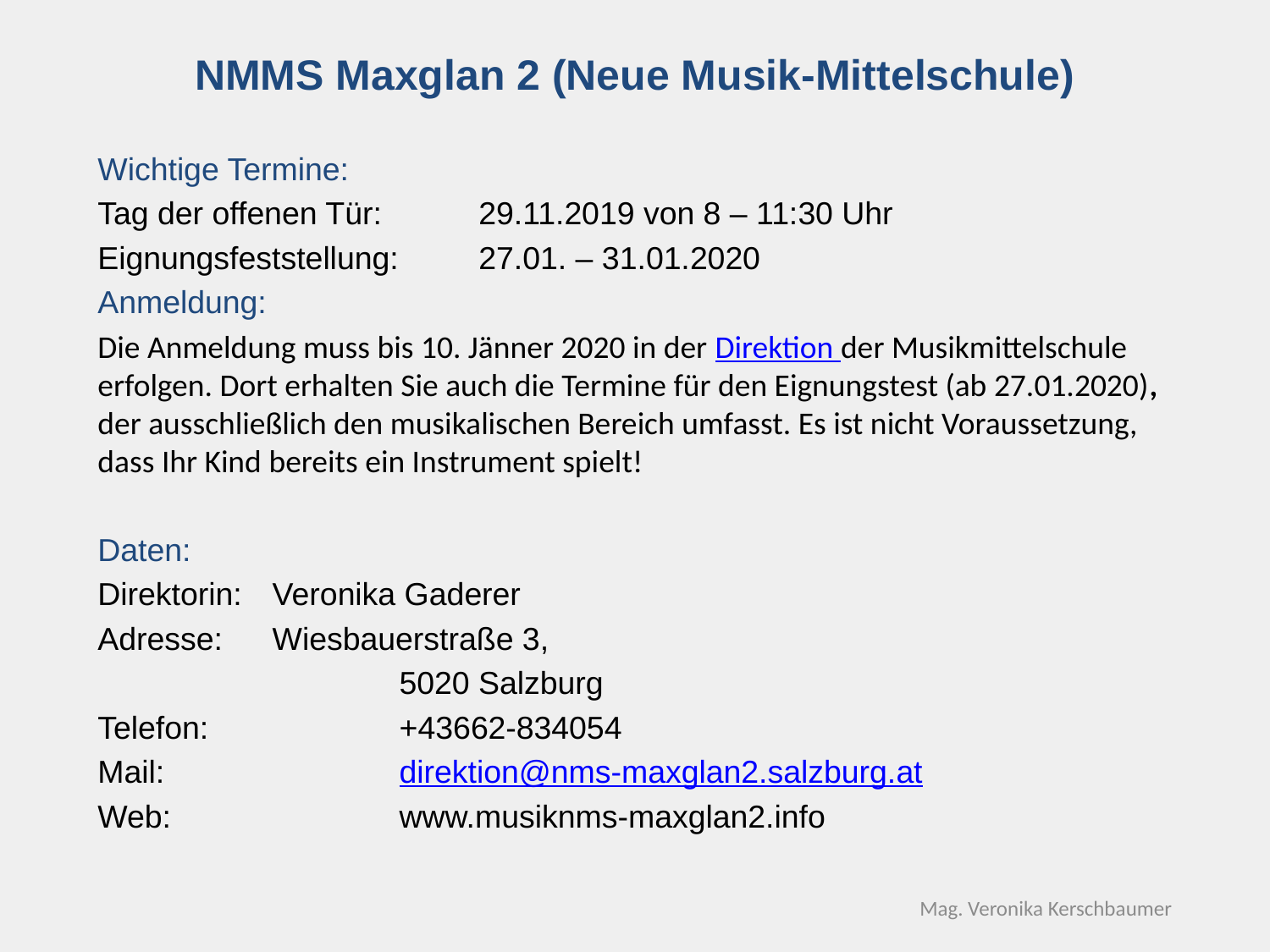

NMMS Maxglan 2 (Neue Musik-Mittelschule)

Wichtige Termine:
Tag der offenen Tür:	29.11.2019 von 8 – 11:30 Uhr
Eignungsfeststellung:	27.01. – 31.01.2020
Anmeldung:
Die Anmeldung muss bis 10. Jänner 2020 in der Direktion der Musikmittelschule erfolgen. Dort erhalten Sie auch die Termine für den Eignungstest (ab 27.01.2020), der ausschließlich den musikalischen Bereich umfasst. Es ist nicht Voraussetzung, dass Ihr Kind bereits ein Instrument spielt!

Daten:
Direktorin:	Veronika Gaderer
Adresse: 	Wiesbauerstraße 3,
			5020 Salzburg
Telefon:		+43662-834054
Mail:		direktion@nms-maxglan2.salzburg.at
Web: 		www.musiknms-maxglan2.info

Mag. Veronika Kerschbaumer